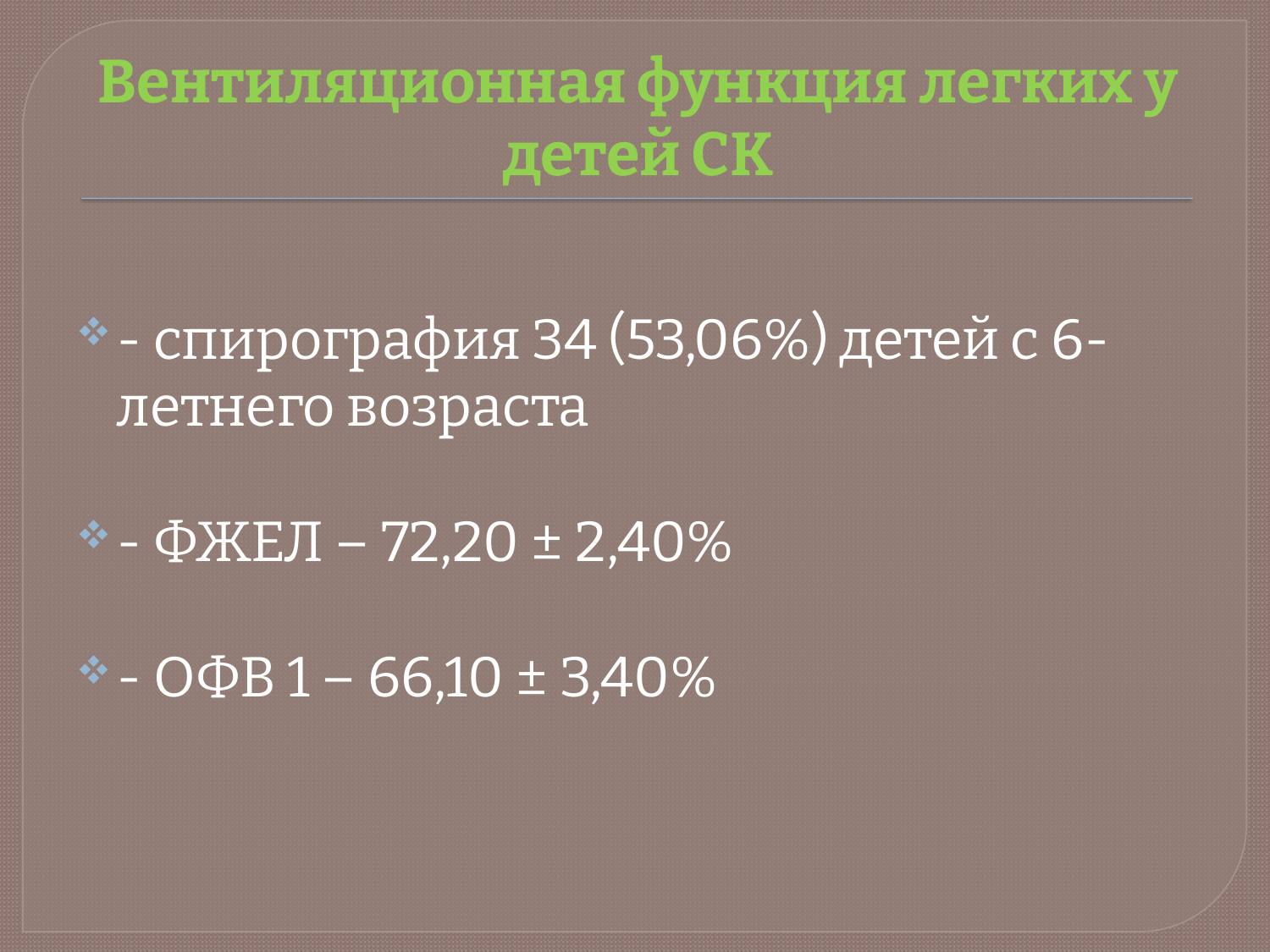

# Вентиляционная функция легких у детей СК

- спирография 34 (53,06%) детей с 6-летнего возраста

- ФЖЕЛ – 72,20 ± 2,40%

- ОФВ 1 – 66,10 ± 3,40%